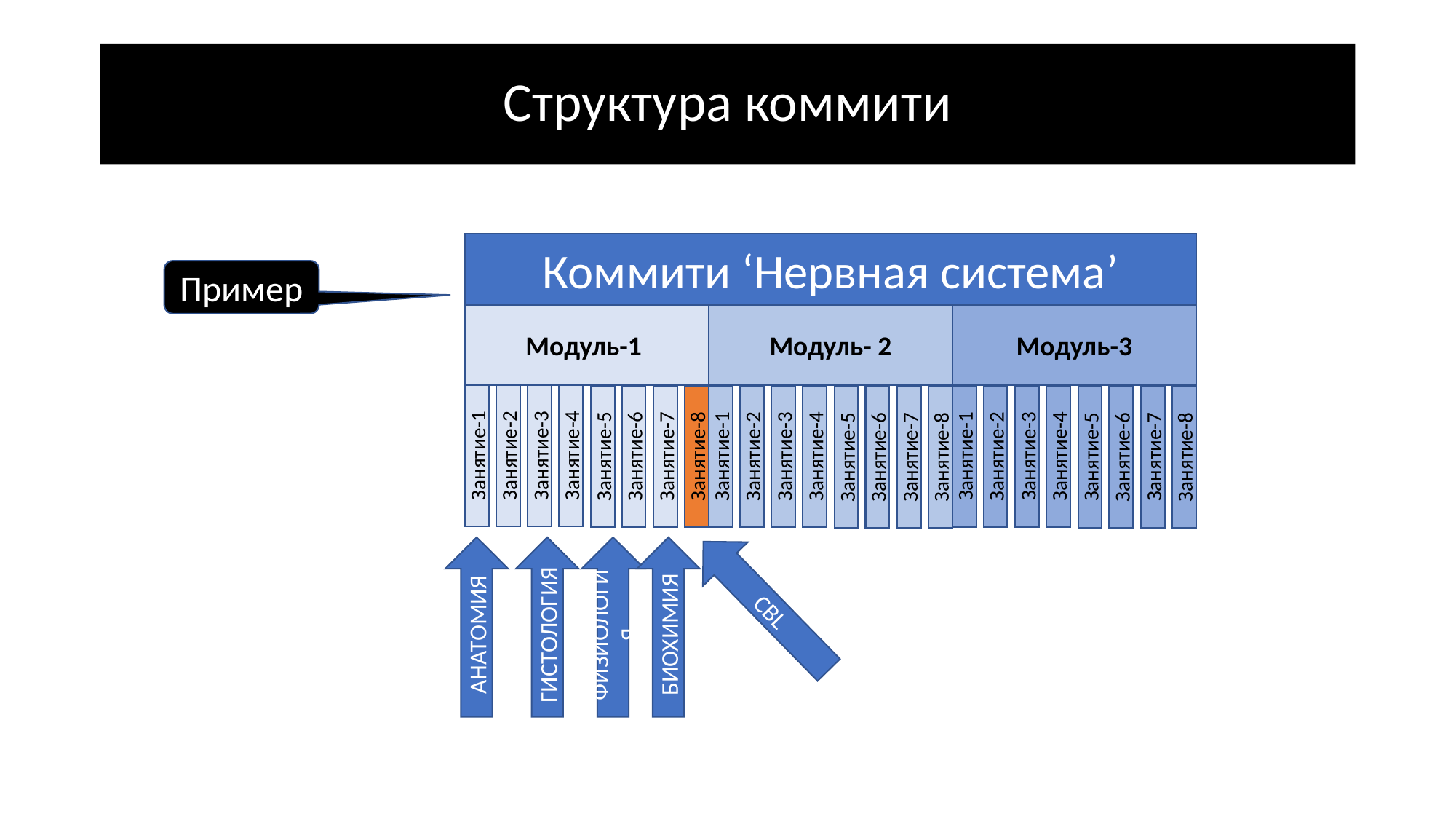

# Структура коммити
Коммити ‘Нервная система’
Пример
Модуль-3
Модуль-1
Модуль- 2
Занятие-1
Занятие-3
Занятие-2
Занятие-4
Занятие-5
Занятие-7
Занятие-6
Занятие-8
Занятие-1
Занятие-3
Занятие-2
Занятие-4
Занятие-5
Занятие-7
Занятие-6
Занятие-8
Занятие-1
Занятие-3
Занятие-2
Занятие-4
Занятие-5
Занятие-7
Занятие-6
Занятие-8
CBL
АНАТОМИЯ
ГИСТОЛОГИЯ
ФИЗИОЛОГИЯ
БИОХИМИЯ